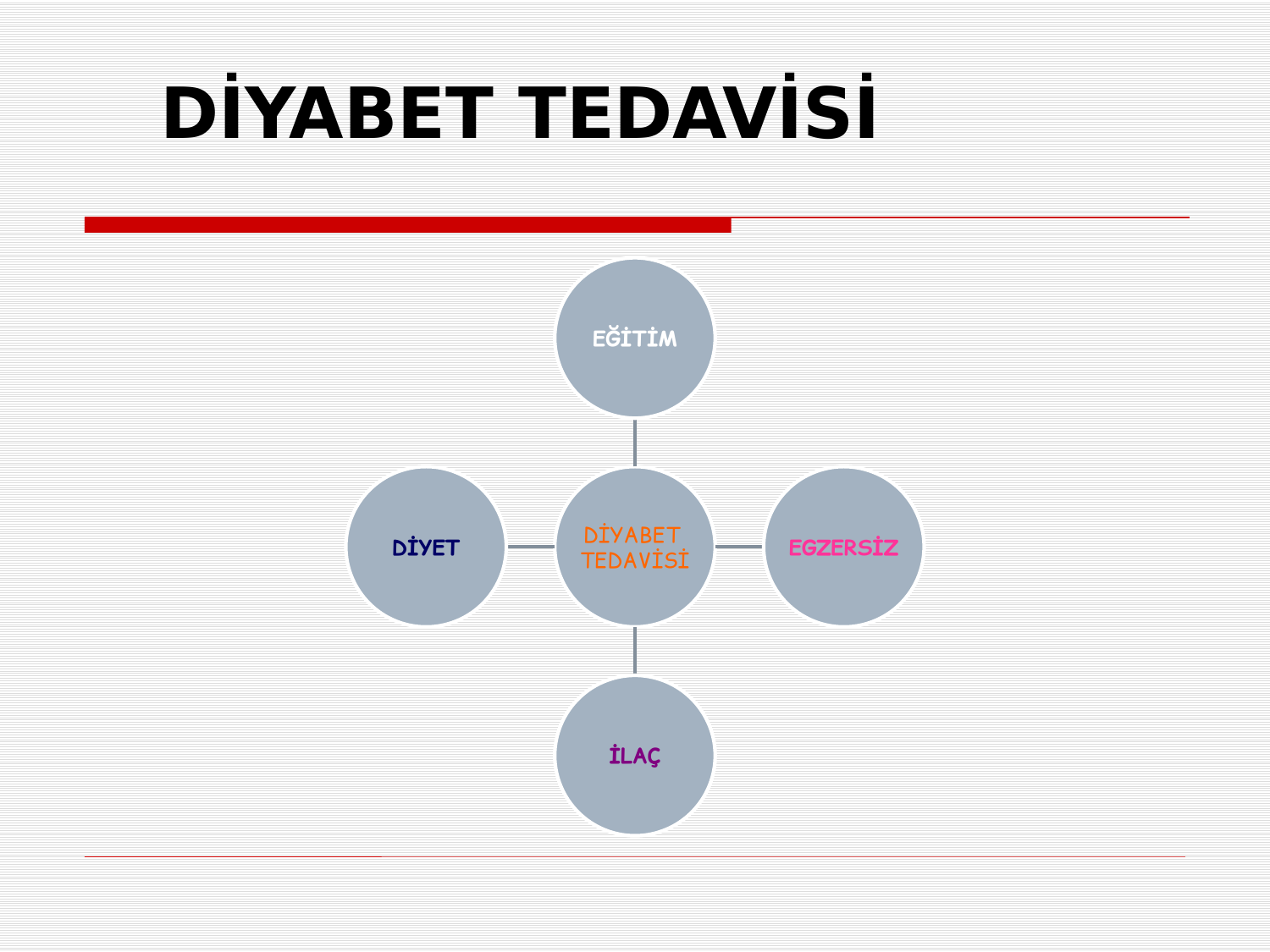

DİYABET TEDAVİSİ
DİYABET
TEDAVİSİ

EĞİTİM

EGZERSİZ

İLAÇ

DİYET